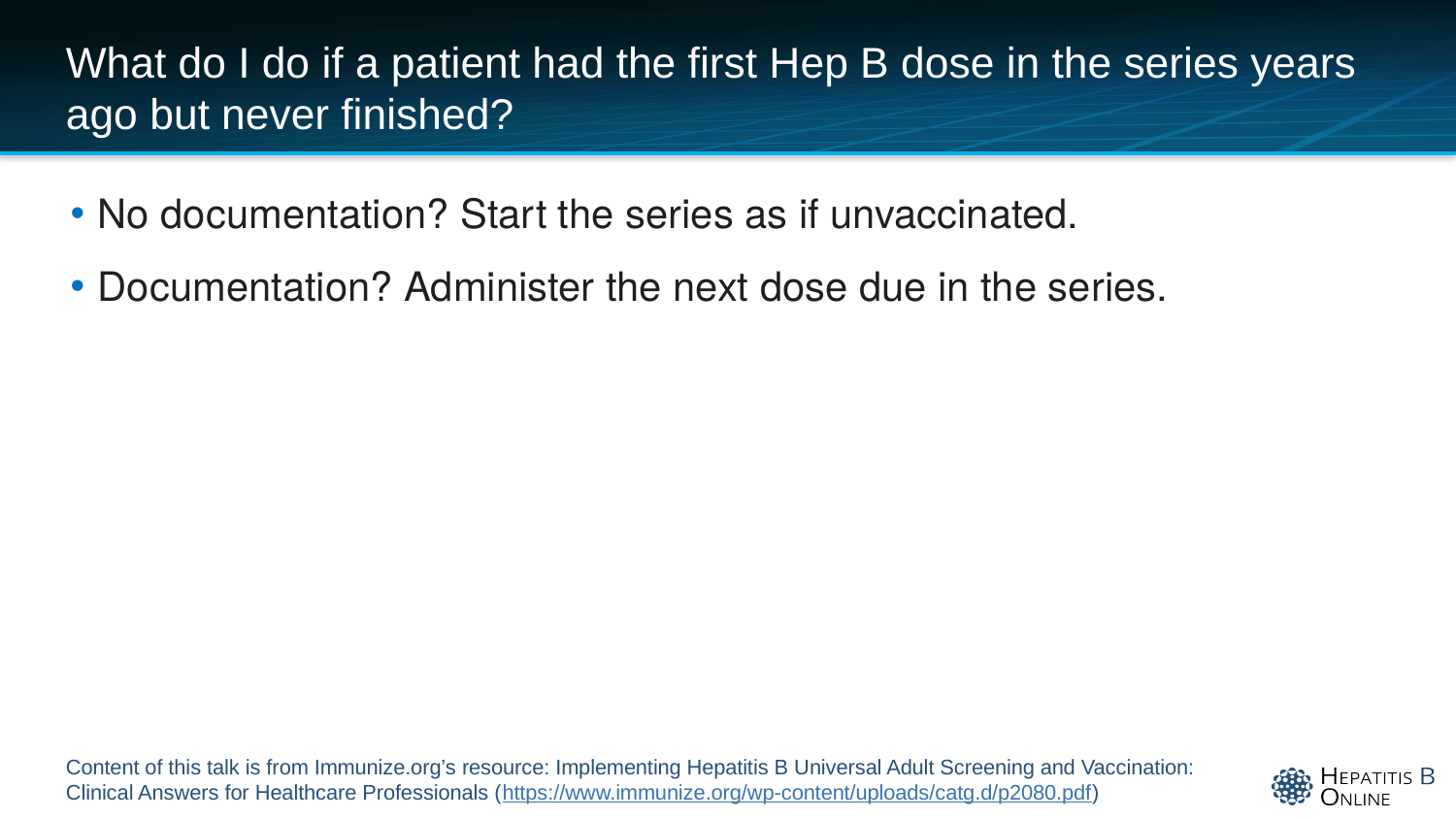

# What do I do if a patient had the first Hep B dose in the series years ago but never finished?
No documentation? Start the series as if unvaccinated.
Documentation? Administer the next dose due in the series.
Content of this talk is from Immunize.org’s resource: Implementing Hepatitis B Universal Adult Screening and Vaccination: Clinical Answers for Healthcare Professionals (https://www.immunize.org/wp-content/uploads/catg.d/p2080.pdf)